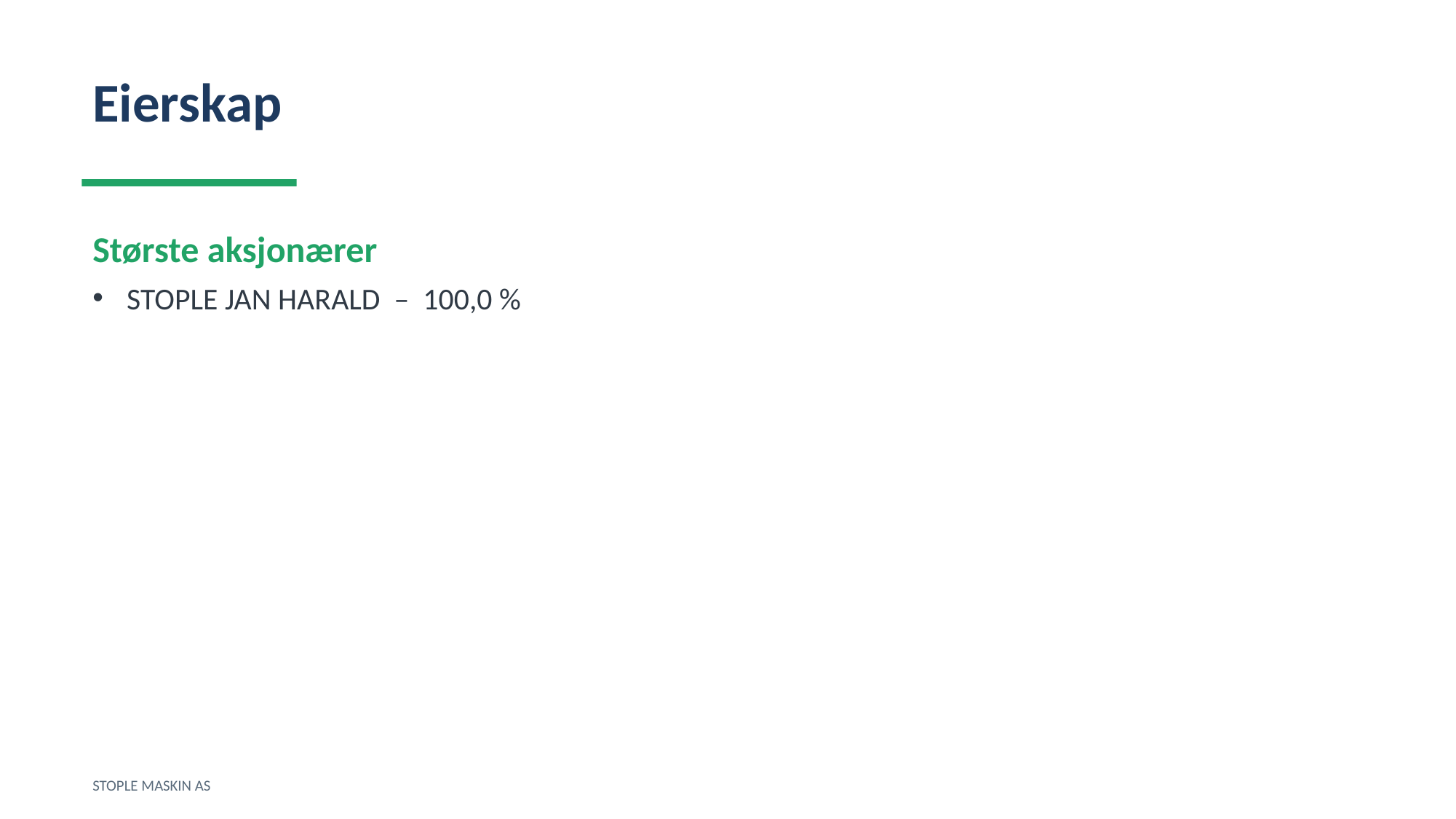

Eierskap

Største aksjonærer
STOPLE JAN HARALD  –  100,0 %
STOPLE MASKIN AS